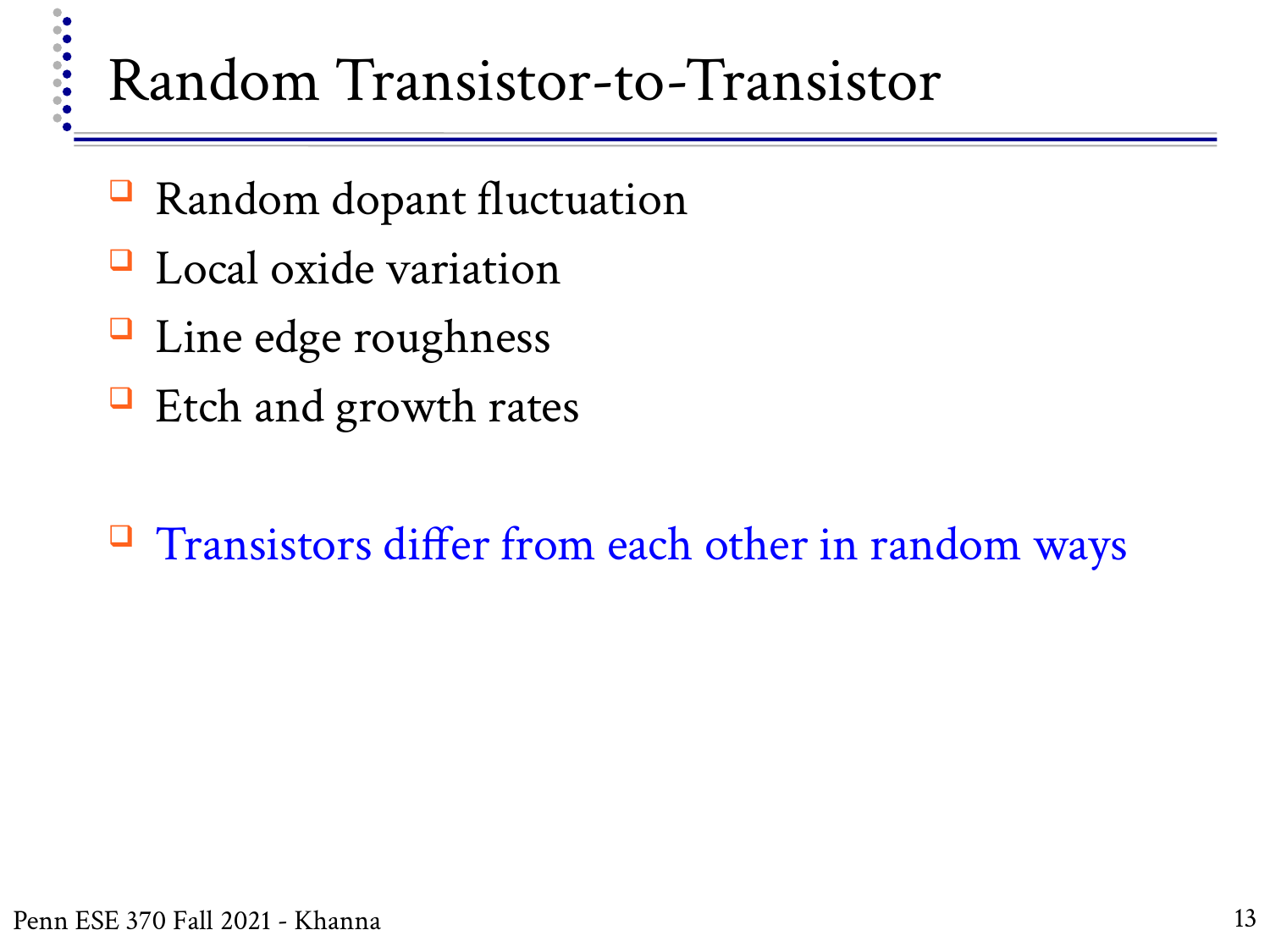

# Random Transistor-to-Transistor
Random dopant fluctuation
Local oxide variation
Line edge roughness
Etch and growth rates

Transistors differ from each other in random ways
Penn ESE 370 Fall 2021 - Khanna
13